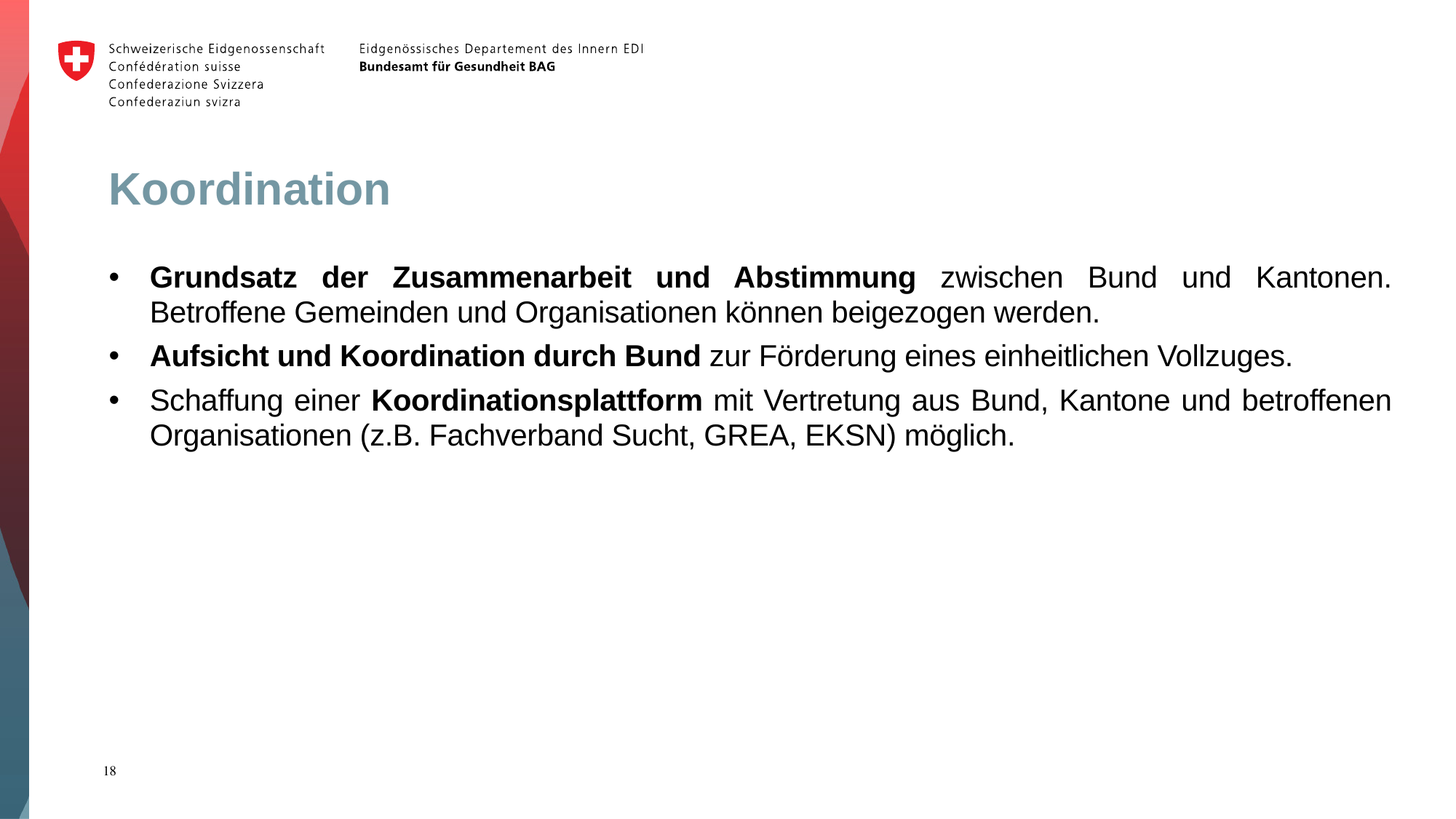

# Koordination
Grundsatz der Zusammenarbeit und Abstimmung zwischen Bund und Kantonen. Betroffene Gemeinden und Organisationen können beigezogen werden.
Aufsicht und Koordination durch Bund zur Förderung eines einheitlichen Vollzuges.
Schaffung einer Koordinationsplattform mit Vertretung aus Bund, Kantone und betroffenen Organisationen (z.B. Fachverband Sucht, GREA, EKSN) möglich.

18